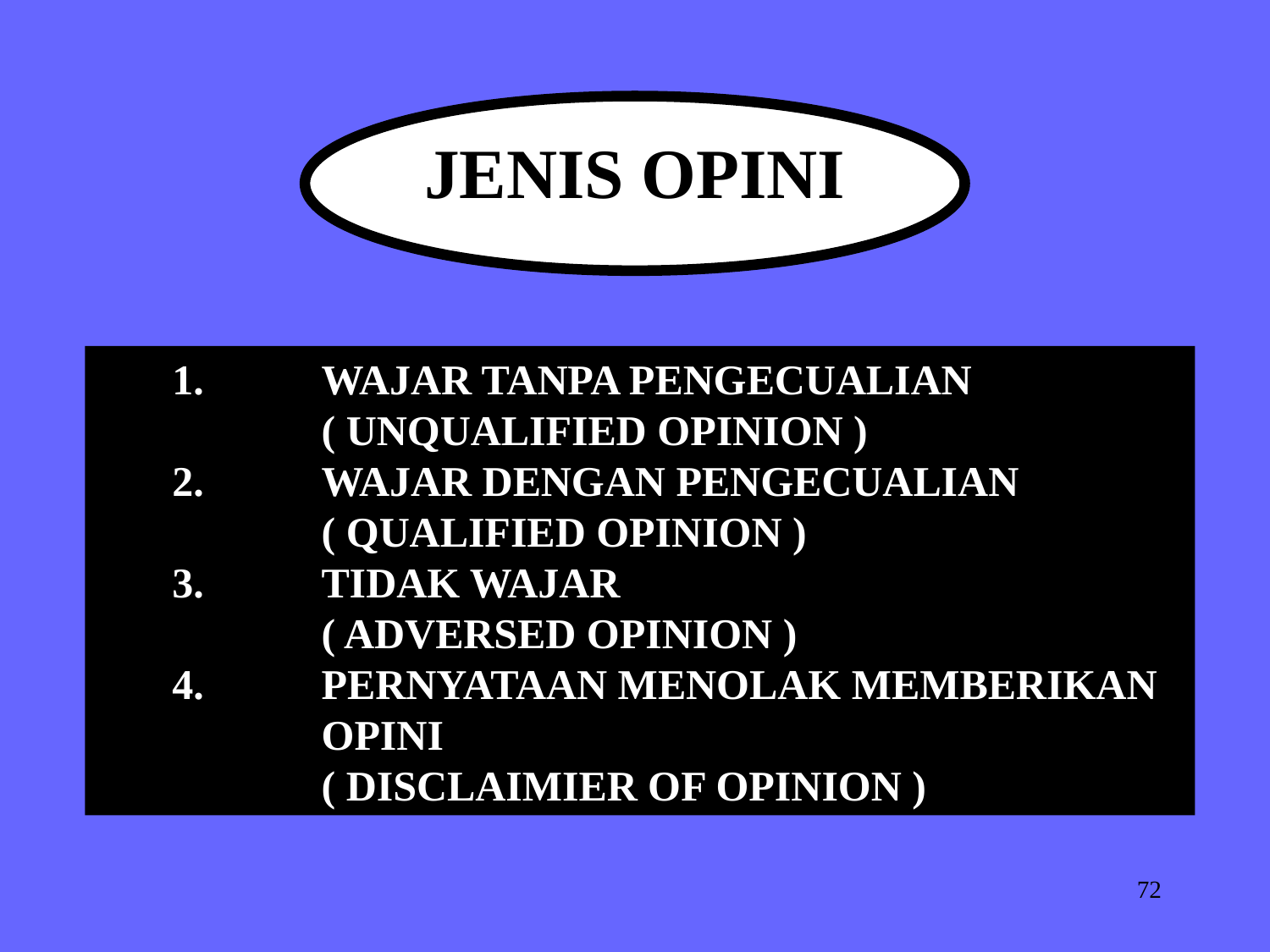

JENIS OPINI
WAJAR TANPA PENGECUALIAN
	( UNQUALIFIED OPINION )
WAJAR DENGAN PENGECUALIAN
	( QUALIFIED OPINION )
TIDAK WAJAR
	( ADVERSED OPINION )
PERNYATAAN MENOLAK MEMBERIKAN OPINI
	( DISCLAIMIER OF OPINION )
72